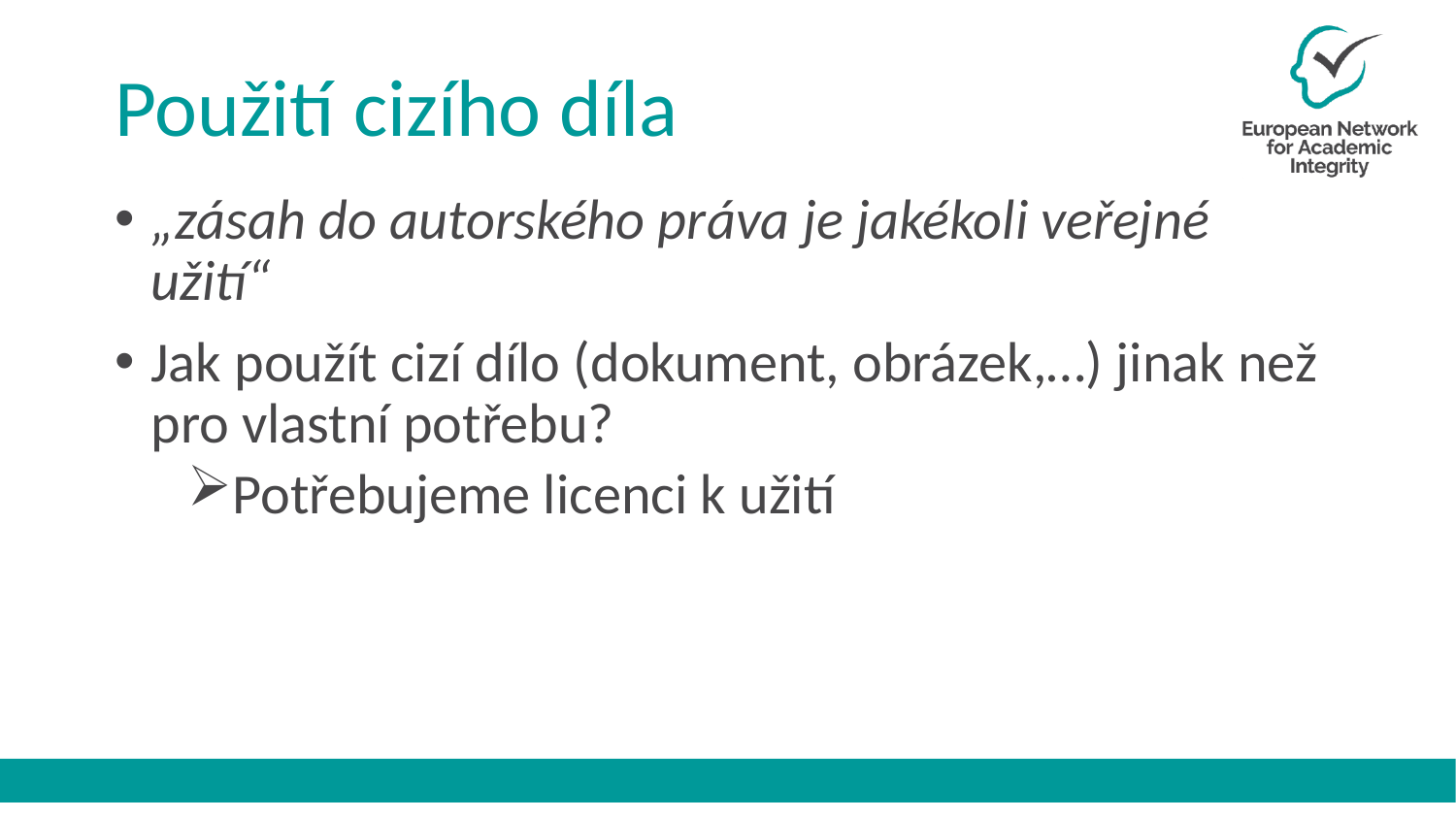

# Použití cizího díla
„zásah do autorského práva je jakékoli veřejné užití“
Jak použít cizí dílo (dokument, obrázek,…) jinak než pro vlastní potřebu?
Potřebujeme licenci k užití